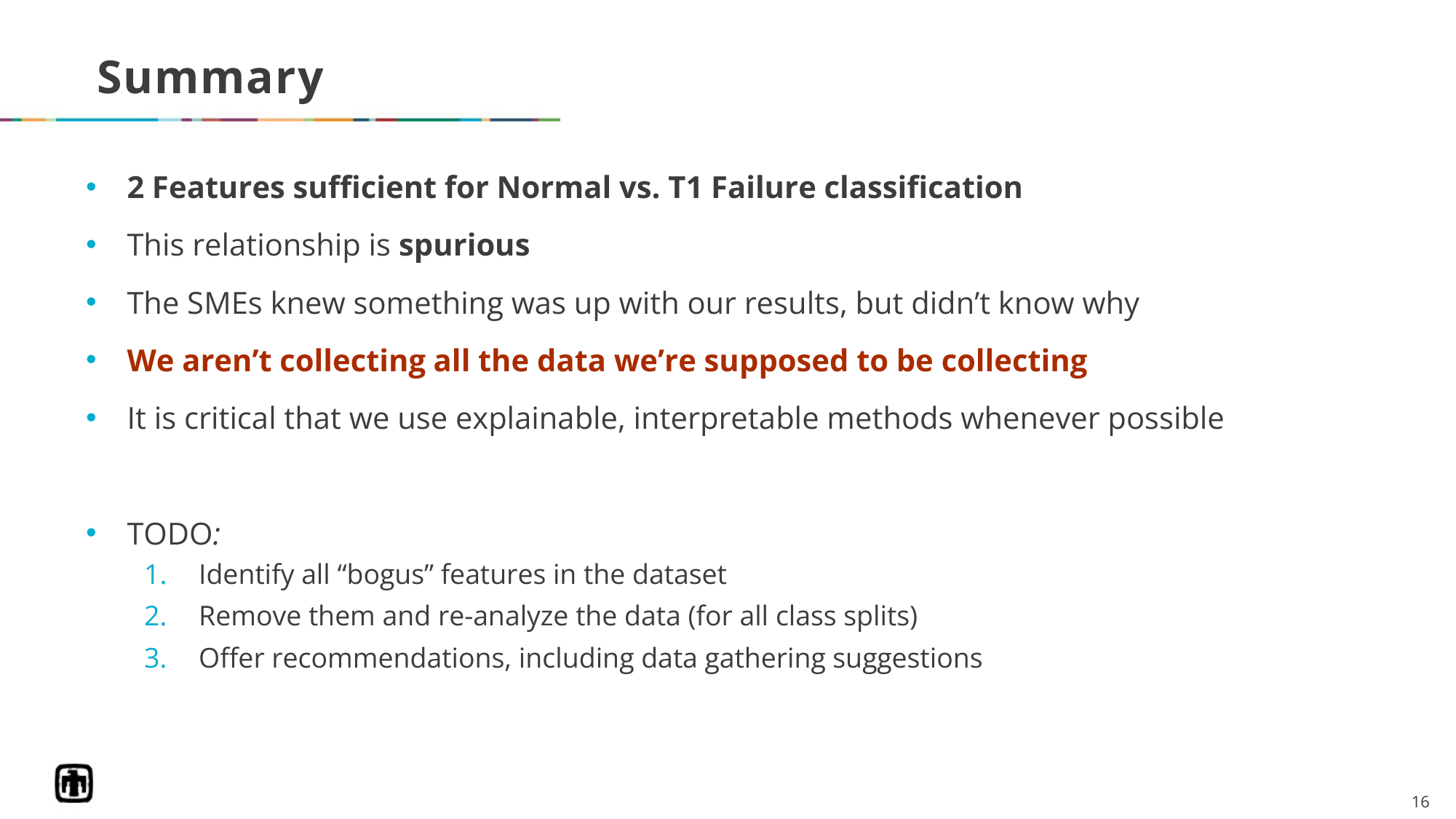

# Summary
2 Features sufficient for Normal vs. T1 Failure classification
This relationship is spurious
The SMEs knew something was up with our results, but didn’t know why
We aren’t collecting all the data we’re supposed to be collecting
It is critical that we use explainable, interpretable methods whenever possible

TODO:
Identify all “bogus” features in the dataset
Remove them and re-analyze the data (for all class splits)
Offer recommendations, including data gathering suggestions